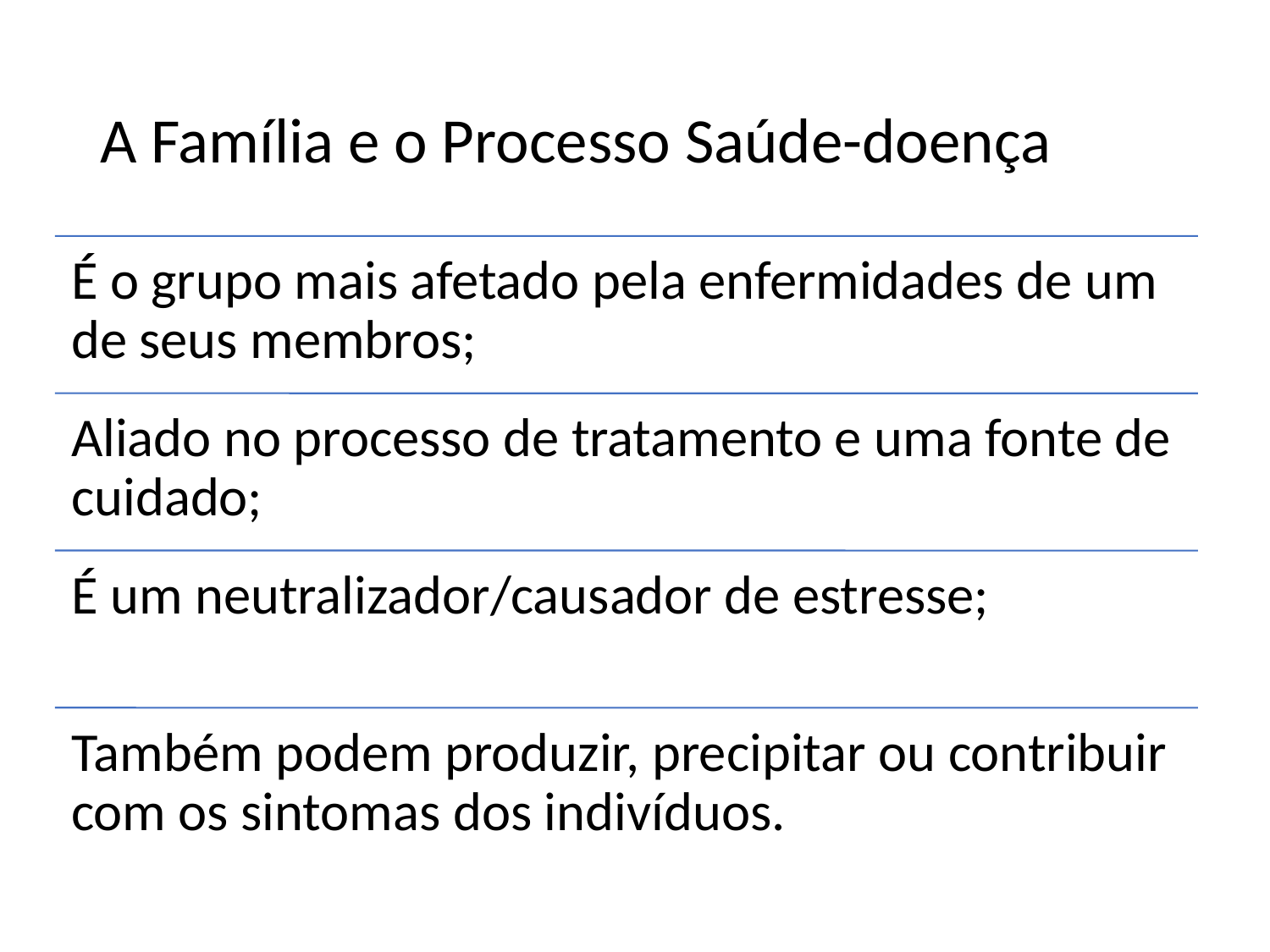

# A Família e o Processo Saúde-doença
É o grupo mais afetado pela enfermidades de um de seus membros;
Aliado no processo de tratamento e uma fonte de cuidado;
É um neutralizador/causador de estresse;
Também podem produzir, precipitar ou contribuir  com os sintomas dos indivíduos.